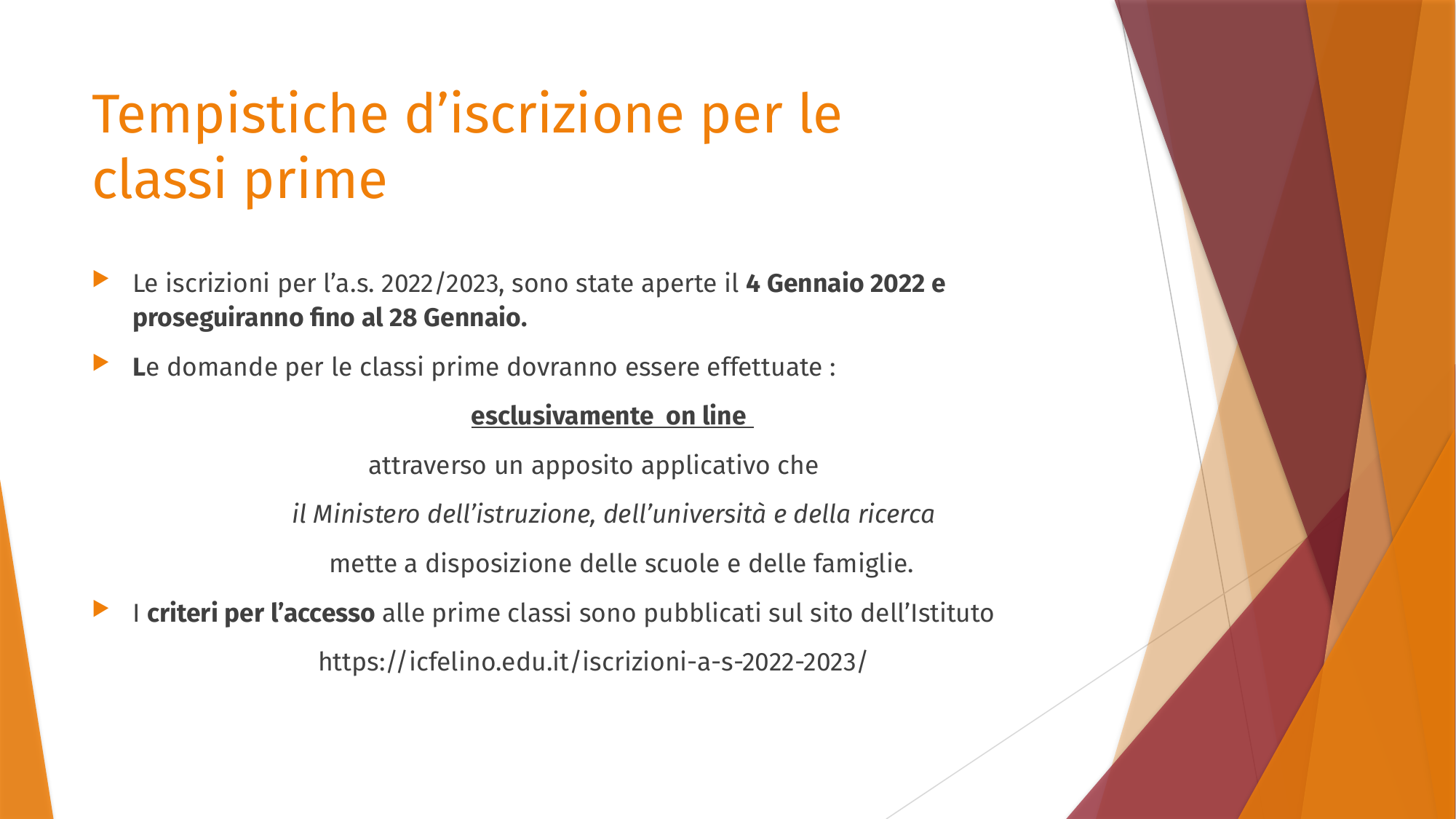

# Tempistiche d’iscrizione per le classi prime
Le iscrizioni per l’a.s. 2022/2023, sono state aperte il 4 Gennaio 2022 e proseguiranno fino al 28 Gennaio.
Le domande per le classi prime dovranno essere effettuate :
      esclusivamente  on line
attraverso un apposito applicativo che
       il Ministero dell’istruzione, dell’università e della ricerca
        mette a disposizione delle scuole e delle famiglie.
I criteri per l’accesso alle prime classi sono pubblicati sul sito dell’Istituto
https://icfelino.edu.it/iscrizioni-a-s-2022-2023/